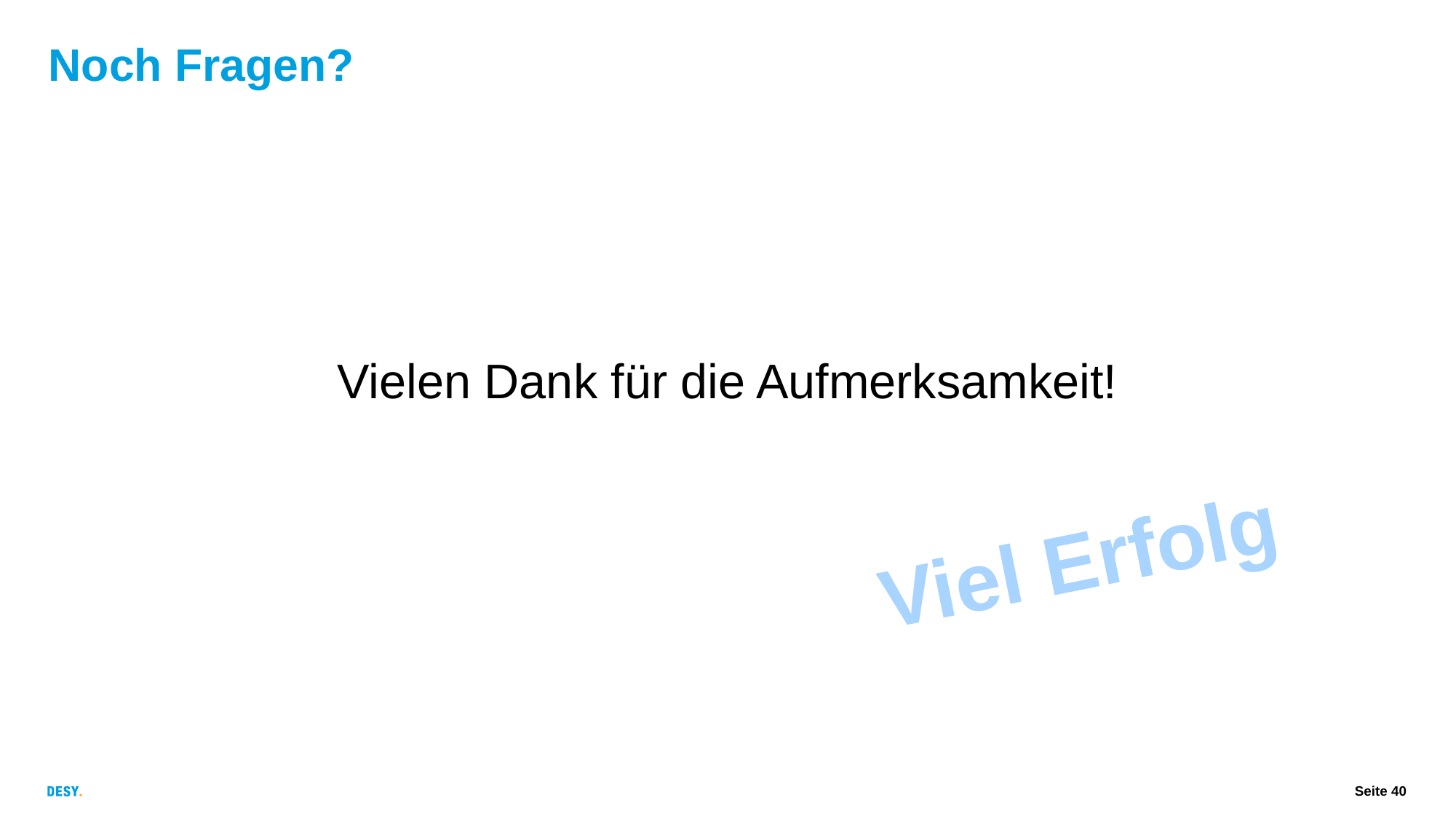

# Noch Fragen?

Vielen Dank für die Aufmerksamkeit!
Viel Erfolg